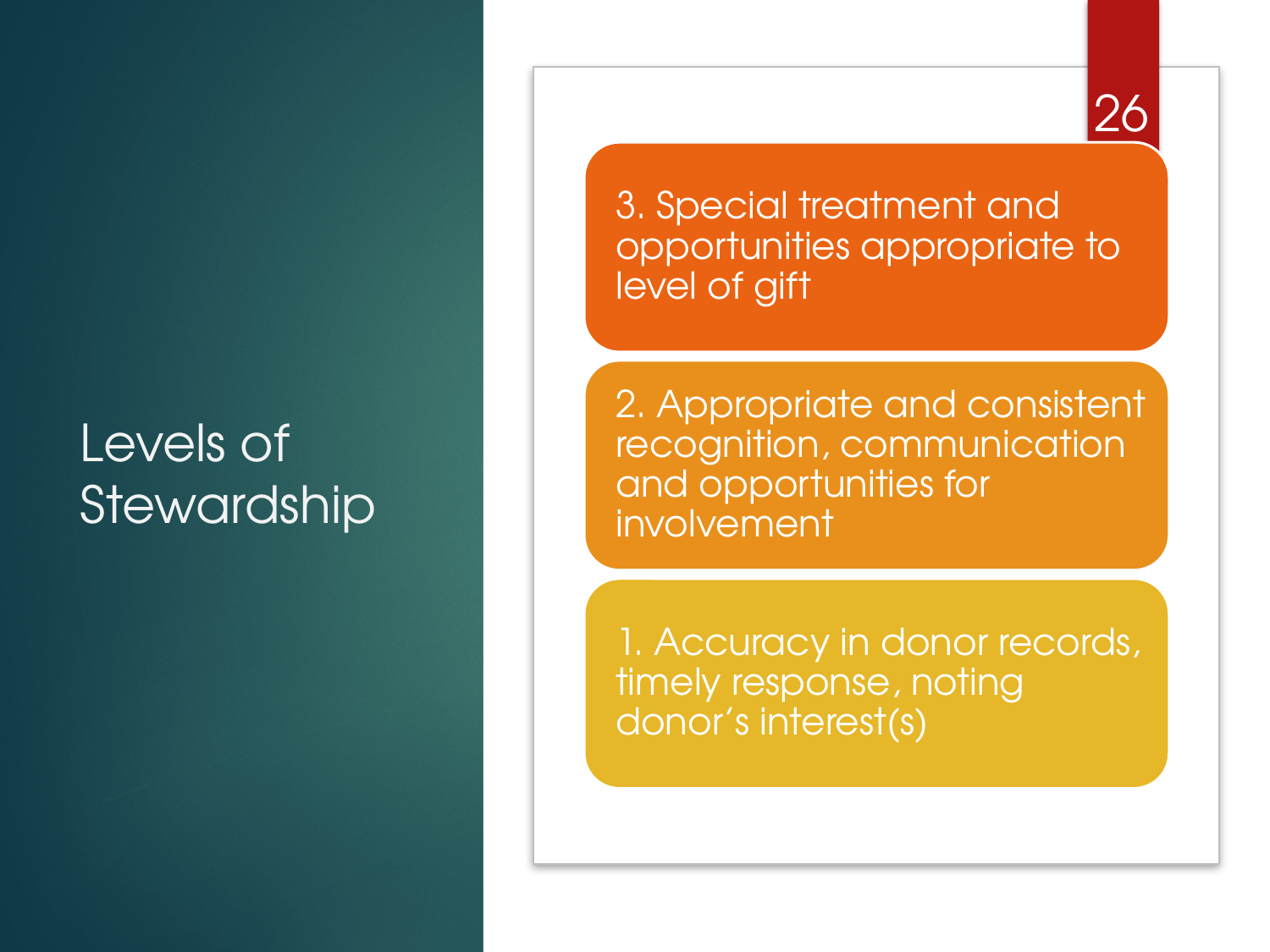

26

3. Special treatment and opportunities appropriate to level of gift
2. Appropriate and consistent recognition, communication and opportunities for involvement
1. Accuracy in donor records, timely response, noting donor’s interest(s)
# Levels of Stewardship